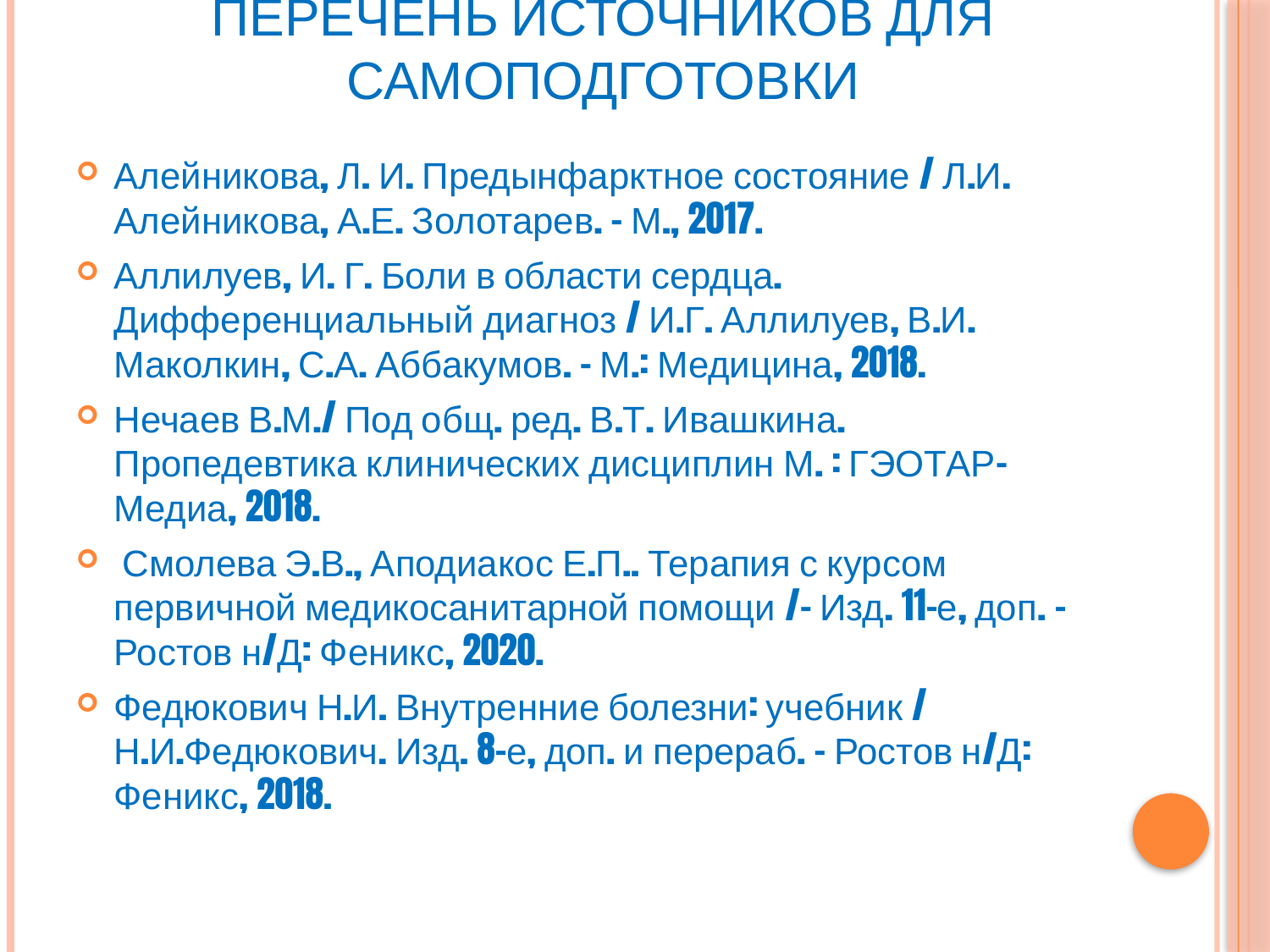

# Перечень источников для самоподготовки
Алейникова, Л. И. Предынфарктное состояние / Л.И. Алейникова, А.Е. Золотарев. - М., 2017.
Аллилуев, И. Г. Боли в области сердца. Дифференциальный диагноз / И.Г. Аллилуев, В.И. Маколкин, С.А. Аббакумов. - М.: Медицина, 2018.
Нечаев В.М./ Под общ. ред. В.Т. Ивашкина. Пропедевтика клинических дисциплин М. : ГЭОТАР-Медиа, 2018.
 Смолева Э.В., Аподиакос Е.П.. Терапия с курсом первичной медикосанитарной помощи /– Изд. 11-е, доп. – Ростов н/Д: Феникс, 2020.
Федюкович Н.И. Внутренние болезни: учебник / Н.И.Федюкович. Изд. 8-е, доп. и перераб. – Ростов н/Д: Феникс, 2018.